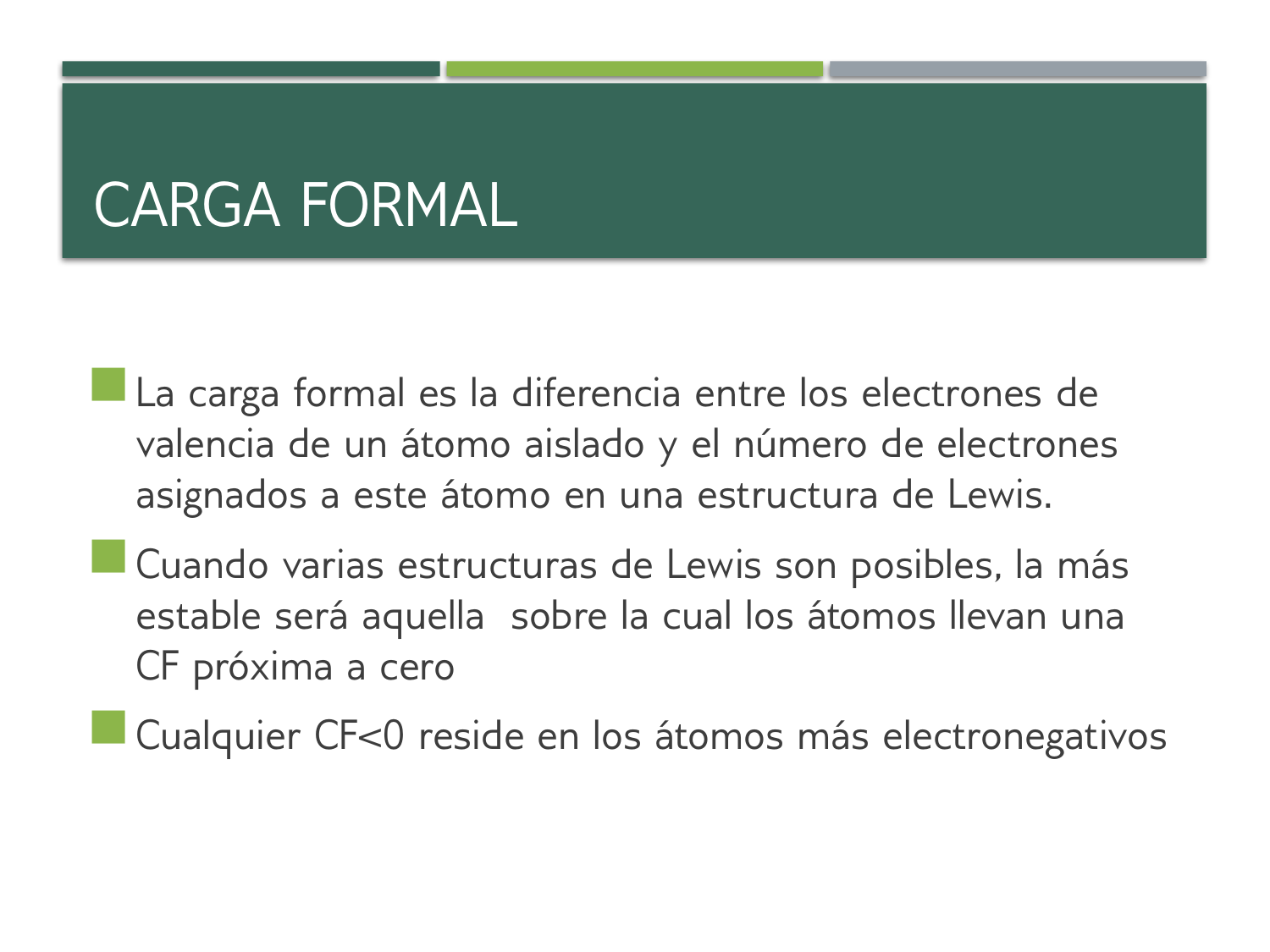

# Carga formal
La carga formal es la diferencia entre los electrones de valencia de un átomo aislado y el número de electrones asignados a este átomo en una estructura de Lewis.
Cuando varias estructuras de Lewis son posibles, la más estable será aquella  sobre la cual los átomos llevan una CF próxima a cero
Cualquier CF<0 reside en los átomos más electronegativos